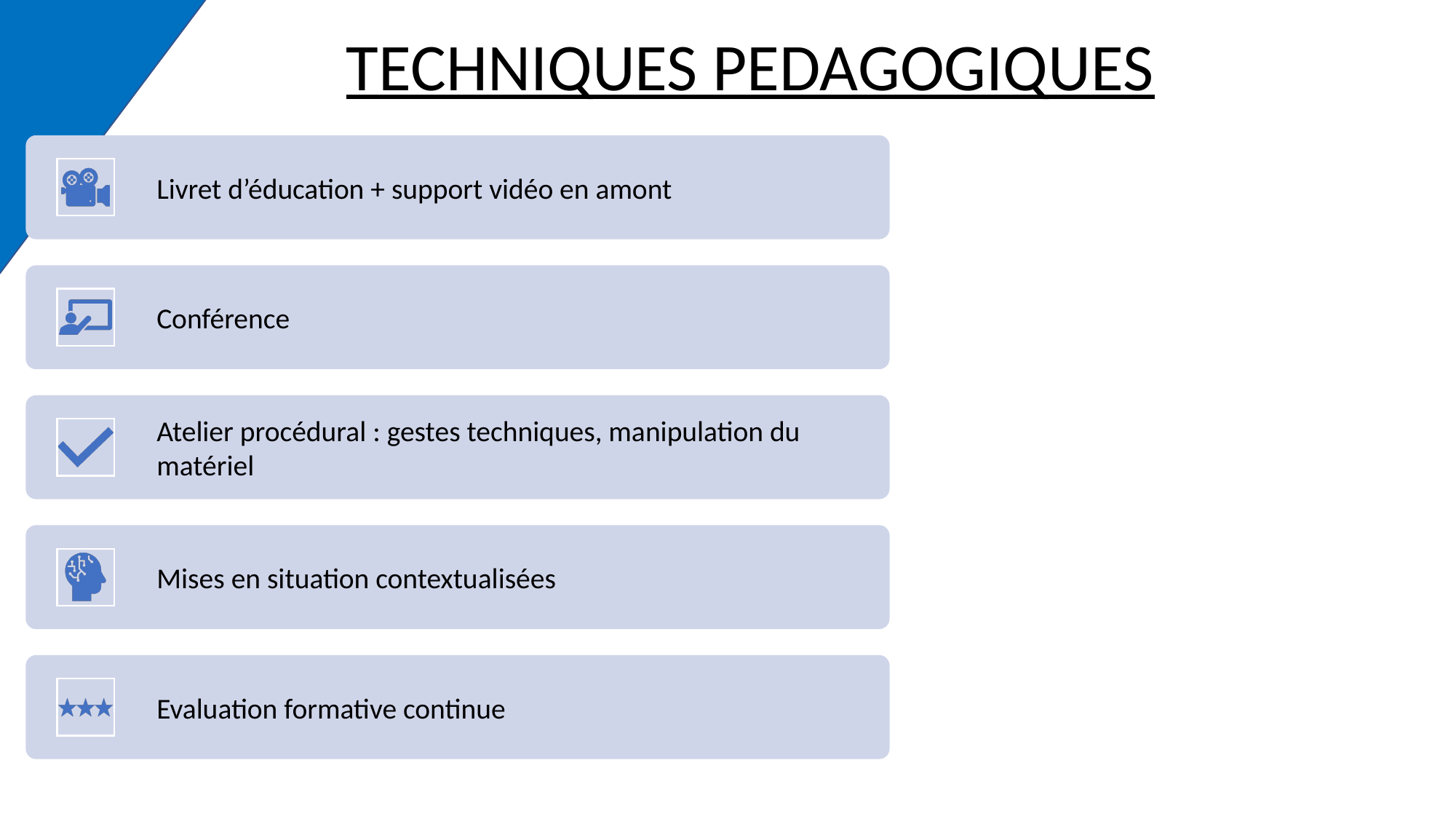

TECHNIQUES PEDAGOGIQUES
Livret d’éducation + support vidéo en amont
Conférence
Atelier procédural : gestes techniques, manipulation du matériel
Mises en situation contextualisées
Evaluation formative continue